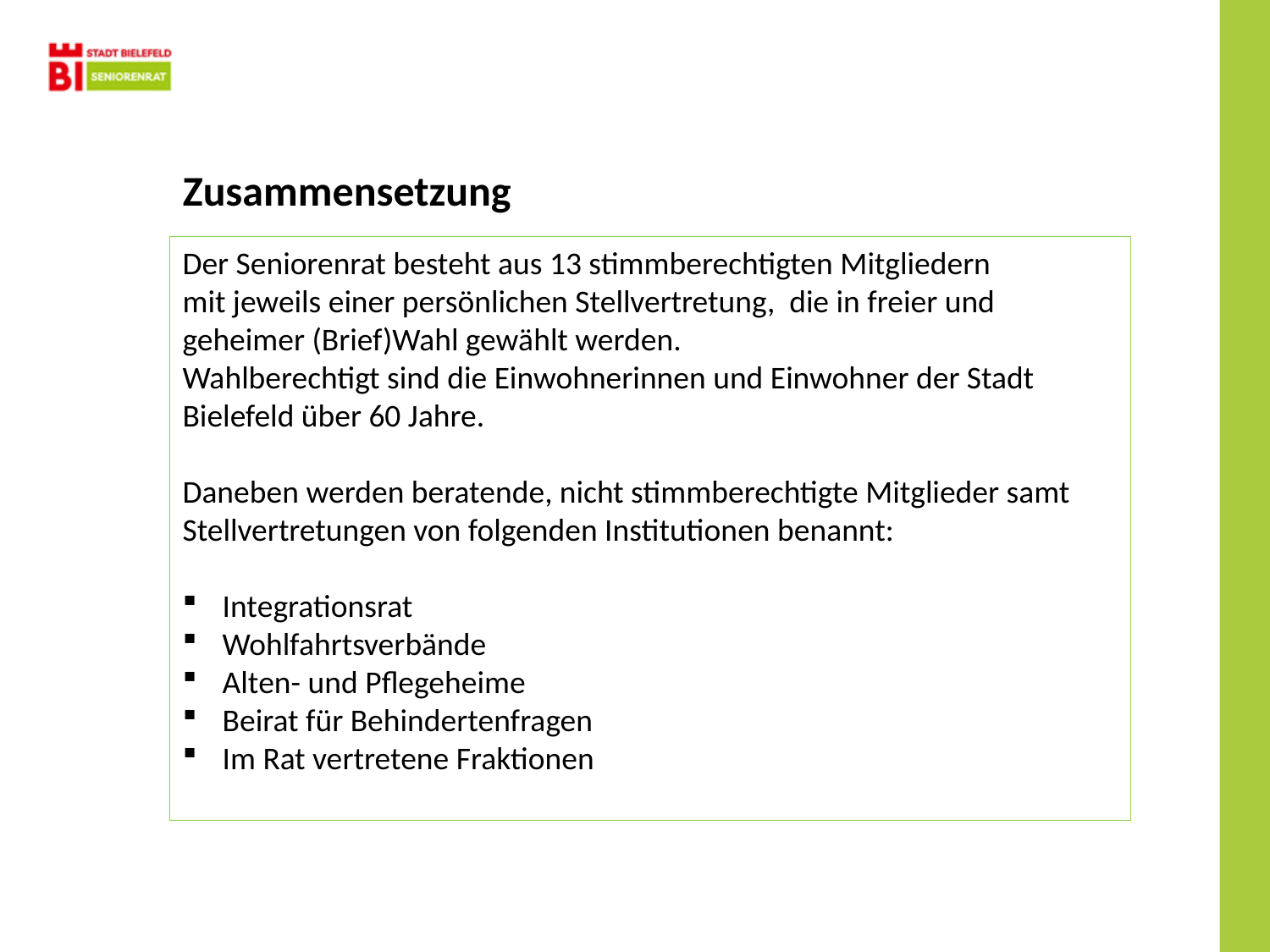

Zusammensetzung
Der Seniorenrat besteht aus 13 stimmberechtigten Mitgliedern
mit jeweils einer persönlichen Stellvertretung,  die in freier und geheimer (Brief)Wahl gewählt werden.
Wahlberechtigt sind die Einwohnerinnen und Einwohner der Stadt Bielefeld über 60 Jahre.

Daneben werden beratende, nicht stimmberechtigte Mitglieder samt Stellvertretungen von folgenden Institutionen benannt:

Integrationsrat
Wohlfahrtsverbände
Alten- und Pflegeheime
Beirat für Behindertenfragen
Im Rat vertretene Fraktionen